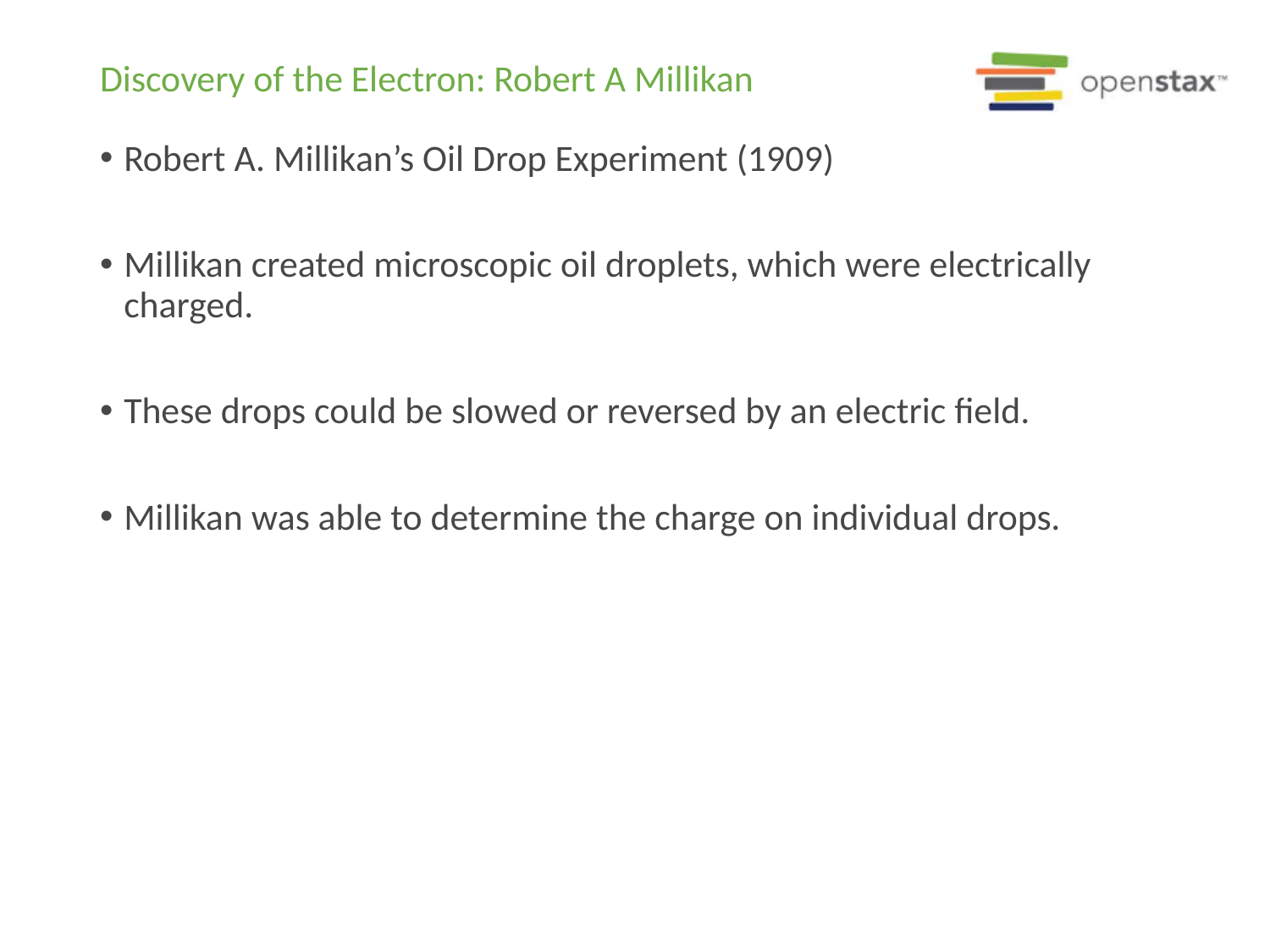

# Discovery of the Electron: Robert A Millikan
Robert A. Millikan’s Oil Drop Experiment (1909)

Millikan created microscopic oil droplets, which were electrically charged.

These drops could be slowed or reversed by an electric field.

Millikan was able to determine the charge on individual drops.